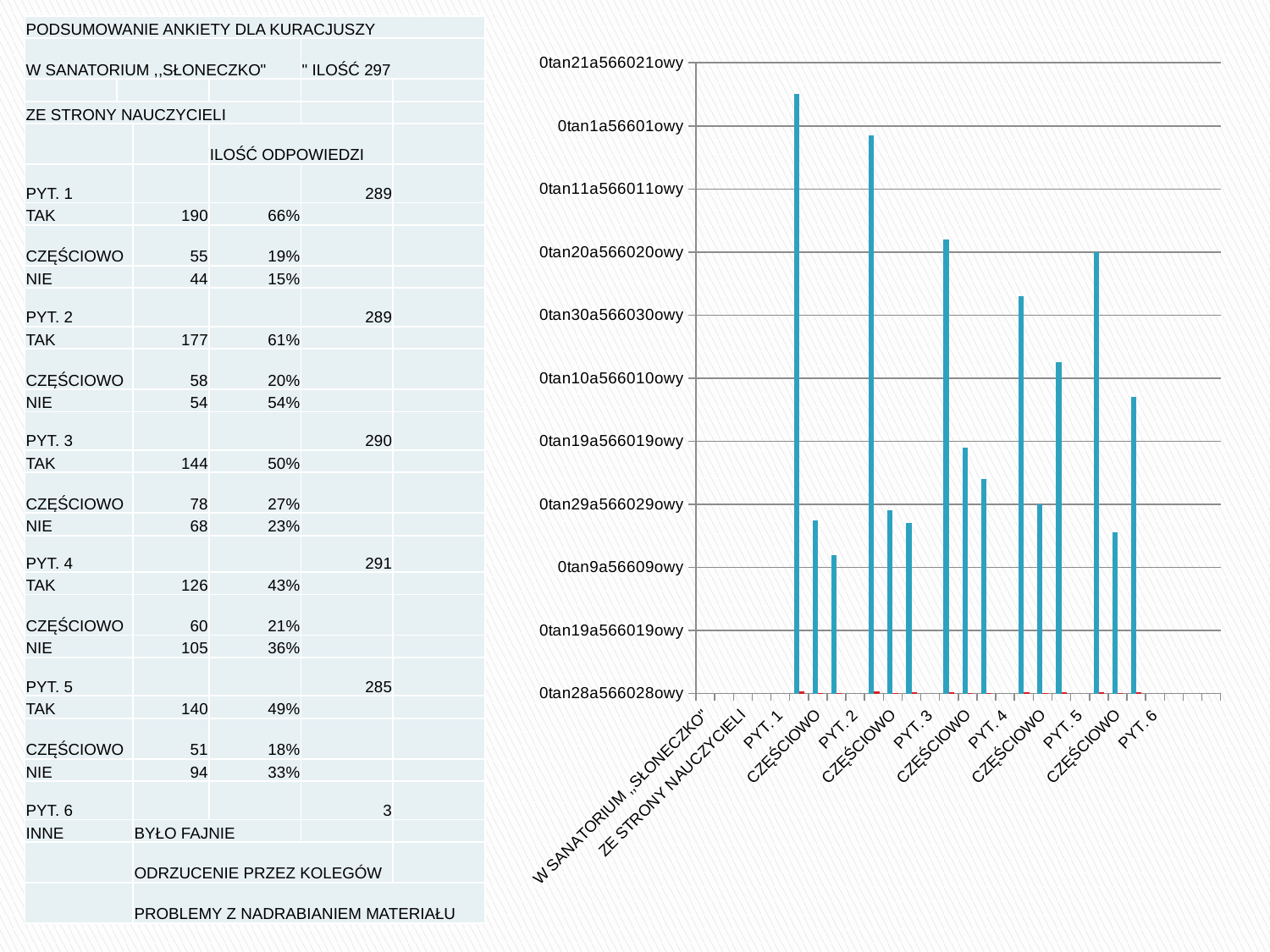

| PODSUMOWANIE ANKIETY DLA KURACJUSZY |  |  |  |  |  |
| --- | --- | --- | --- | --- | --- |
| W SANATORIUM ,,SŁONECZKO" |  |  |  | " ILOŚĆ 297 |  |
|  |  |  |  |  |  |
| ZE STRONY NAUCZYCIELI |  |  |  |  |  |
|  |  |  | ILOŚĆ ODPOWIEDZI |  |  |
| PYT. 1 |  |  |  | 289 |  |
| TAK |  | 190 | 66% |  |  |
| CZĘŚCIOWO |  | 55 | 19% |  |  |
| NIE |  | 44 | 15% |  |  |
| PYT. 2 |  |  |  | 289 |  |
| TAK |  | 177 | 61% |  |  |
| CZĘŚCIOWO |  | 58 | 20% |  |  |
| NIE |  | 54 | 54% |  |  |
| PYT. 3 |  |  |  | 290 |  |
| TAK |  | 144 | 50% |  |  |
| CZĘŚCIOWO |  | 78 | 27% |  |  |
| NIE |  | 68 | 23% |  |  |
| PYT. 4 |  |  |  | 291 |  |
| TAK |  | 126 | 43% |  |  |
| CZĘŚCIOWO |  | 60 | 21% |  |  |
| NIE |  | 105 | 36% |  |  |
| PYT. 5 |  |  |  | 285 |  |
| TAK |  | 140 | 49% |  |  |
| CZĘŚCIOWO |  | 51 | 18% |  |  |
| NIE |  | 94 | 33% |  |  |
| PYT. 6 |  |  |  | 3 |  |
| INNE |  | BYŁO FAJNIE |  |  |  |
|  |  | ODRZUCENIE PRZEZ KOLEGÓW |  |  |  |
|  |  | PROBLEMY Z NADRABIANIEM MATERIAŁU |  |  |  |

### Chart

| Category | Kolumna1 | Kolumna2 |
|---|---|---|
| W SANATORIUM ,,SŁONECZKO" | None | None |
|  | None | None |
| ZE STRONY NAUCZYCIELI | None | None |
|  | None | 0.0 |
| PYT. 1 | None | None |
| TAK | 190.0 | 0.66 |
| CZĘŚCIOWO | 55.0 | 0.19 |
| NIE | 44.0 | 0.15 |
| PYT. 2 | None | None |
| TAK  | 177.0 | 0.61 |
| CZĘŚCIOWO | 58.0 | 0.2 |
| NIE | 54.0 | 0.54 |
| PYT. 3 | None | None |
| TAK | 144.0 | 0.5 |
| CZĘŚCIOWO | 78.0 | 0.27 |
| NIE | 68.0 | 0.23 |
| PYT. 4 | None | None |
| TAK | 126.0 | 0.43 |
| CZĘŚCIOWO | 60.0 | 0.21 |
| NIE | 105.0 | 0.36 |
| PYT. 5 | None | None |
| TAK | 140.0 | 0.49 |
| CZĘŚCIOWO | 51.0 | 0.18 |
| NIE | 94.0 | 0.33 |
| PYT. 6 | None | None |
| INNE | 0.0 | None |